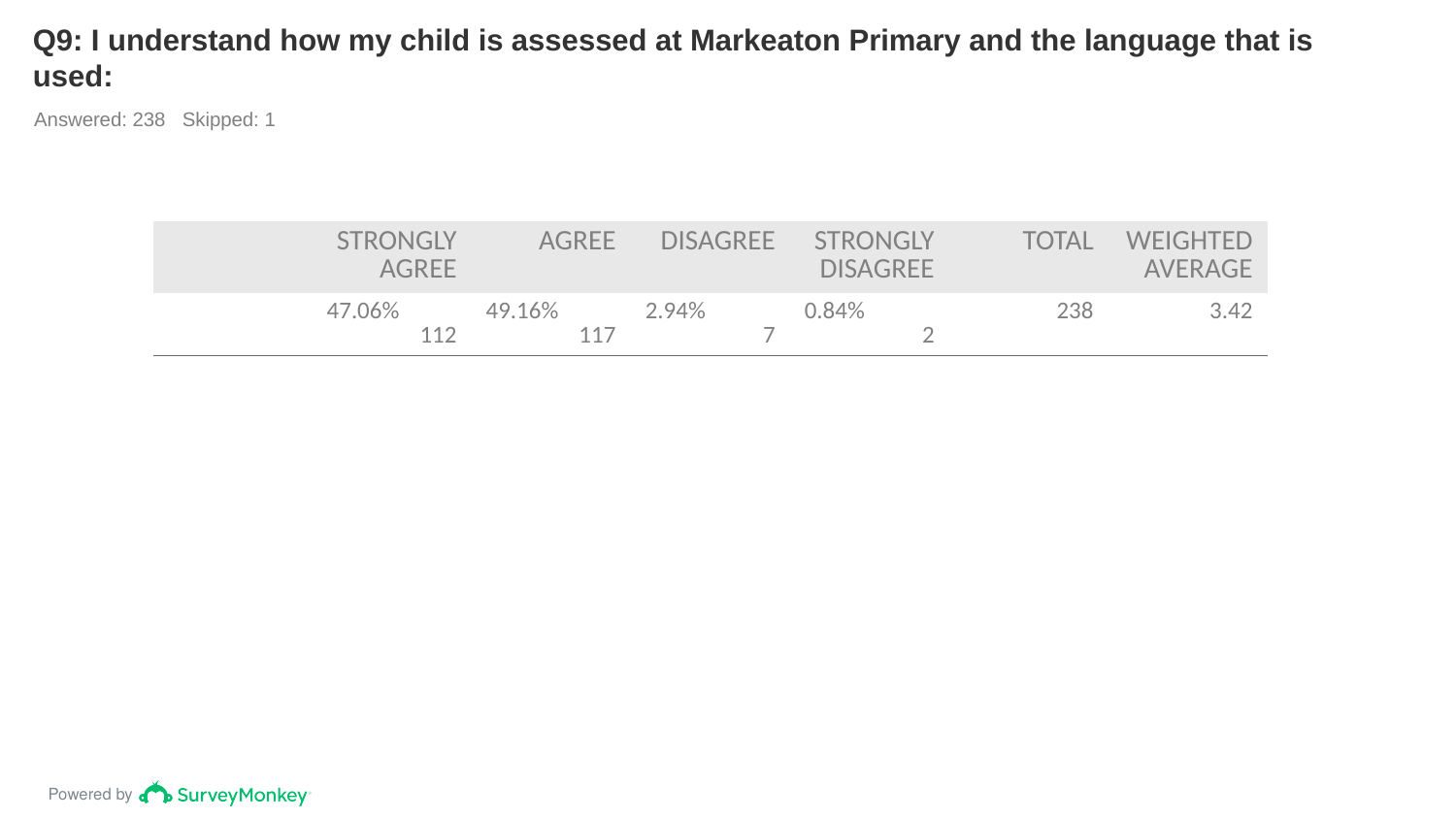

# Q9: I understand how my child is assessed at Markeaton Primary and the language that is used:
Answered: 238   Skipped: 1
|  | STRONGLY AGREE | AGREE | DISAGREE | STRONGLY DISAGREE | TOTAL | WEIGHTED AVERAGE |
| --- | --- | --- | --- | --- | --- | --- |
|  | 47.06% 112 | 49.16% 117 | 2.94% 7 | 0.84% 2 | 238 | 3.42 |